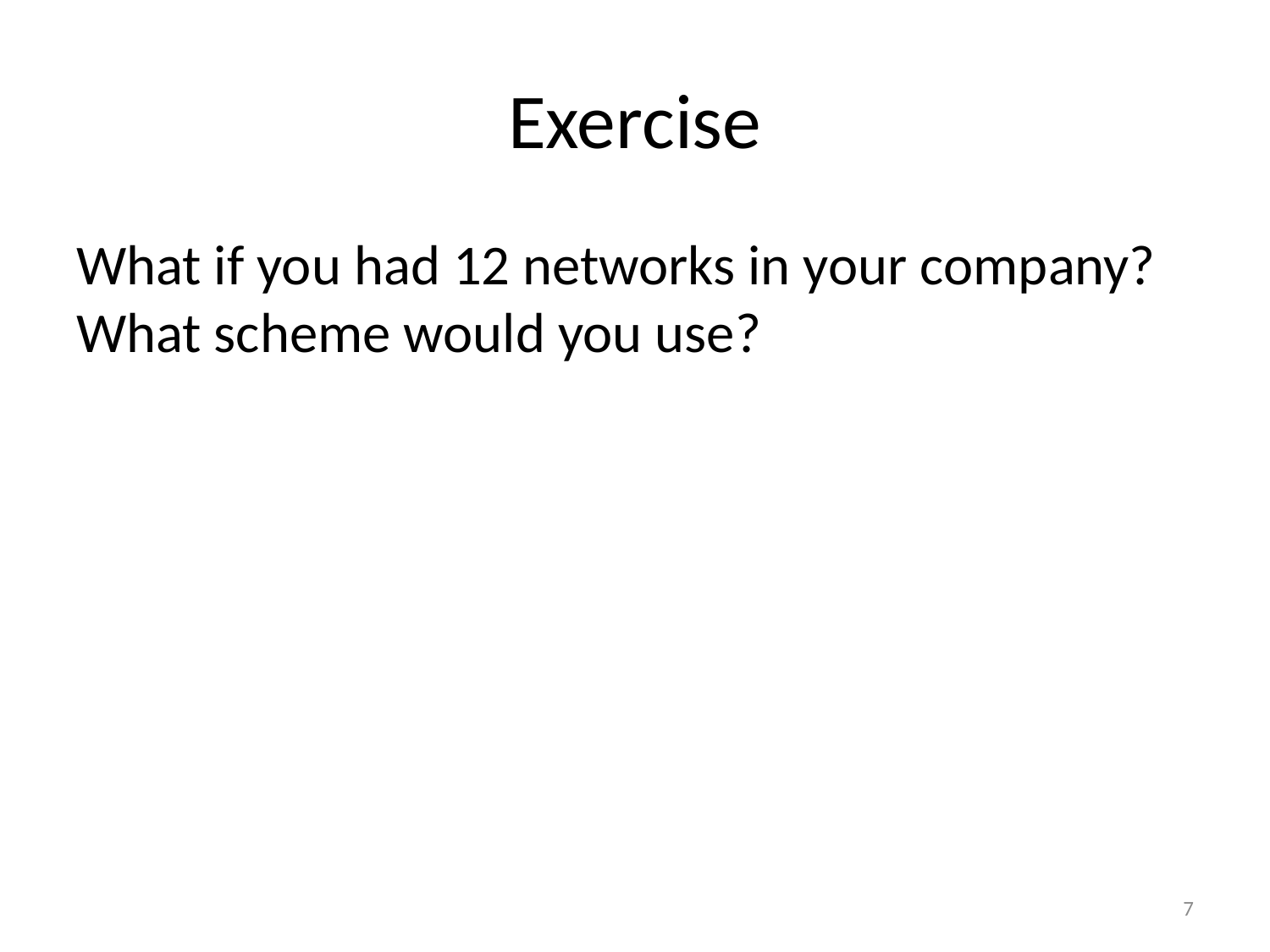

# Exercise
What if you had 12 networks in your company?  What scheme would you use?
7